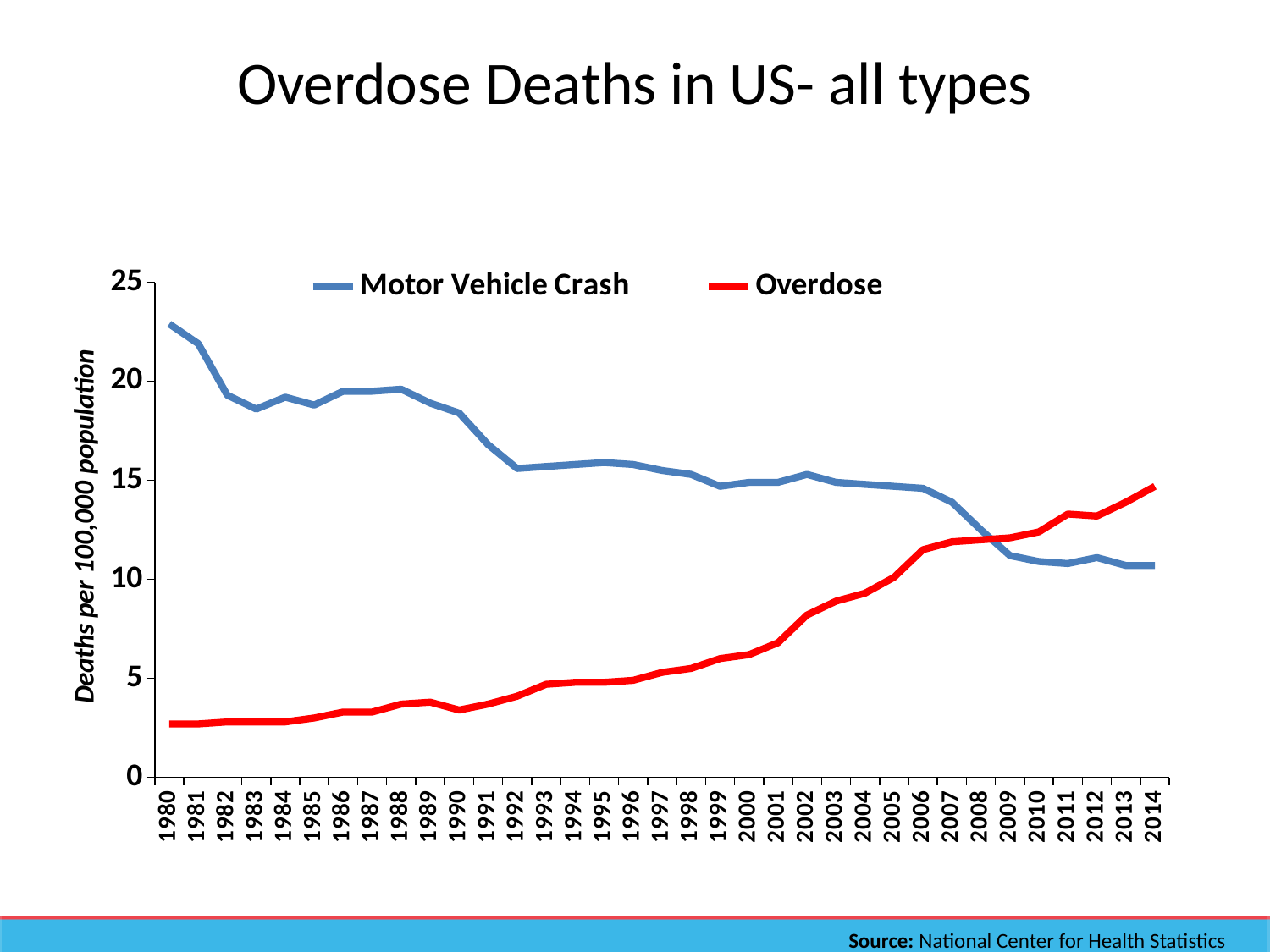

# Overdose Deaths in US- all types

### Chart

| Category | Motor Vehicle Crash | Overdose |
|---|---|---|
| 1980 | 22.9 | 2.7 |
| 1981 | 21.9 | 2.7 |
| 1982 | 19.3 | 2.8 |
| 1983 | 18.6 | 2.8 |
| 1984 | 19.2 | 2.8 |
| 1985 | 18.8 | 3.0 |
| 1986 | 19.5 | 3.3 |
| 1987 | 19.5 | 3.3 |
| 1988 | 19.6 | 3.7 |
| 1989 | 18.9 | 3.8 |
| 1990 | 18.4 | 3.4 |
| 1991 | 16.8 | 3.7 |
| 1992 | 15.6 | 4.1 |
| 1993 | 15.7 | 4.7 |
| 1994 | 15.8 | 4.8 |
| 1995 | 15.9 | 4.8 |
| 1996 | 15.8 | 4.9 |
| 1997 | 15.5 | 5.3 |
| 1998 | 15.3 | 5.5 |
| 1999 | 14.7 | 6.0 |
| 2000 | 14.9 | 6.2 |
| 2001 | 14.9 | 6.8 |
| 2002 | 15.3 | 8.200000000000001 |
| 2003 | 14.9 | 8.9 |
| 2004 | 14.8 | 9.3 |
| 2005 | 14.7 | 10.1 |
| 2006 | 14.6 | 11.5 |
| 2007 | 13.9 | 11.9 |
| 2008 | 12.5 | 12.0 |
| 2009 | 11.2 | 12.1 |
| 2010 | 10.9 | 12.4 |
| 2011 | 10.8 | 13.3 |
| 2012 | 11.1 | 13.2 |
| 2013 | 10.7 | 13.9 |
| 2014 | 10.7 | 14.7 |
Source: National Center for Health Statistics